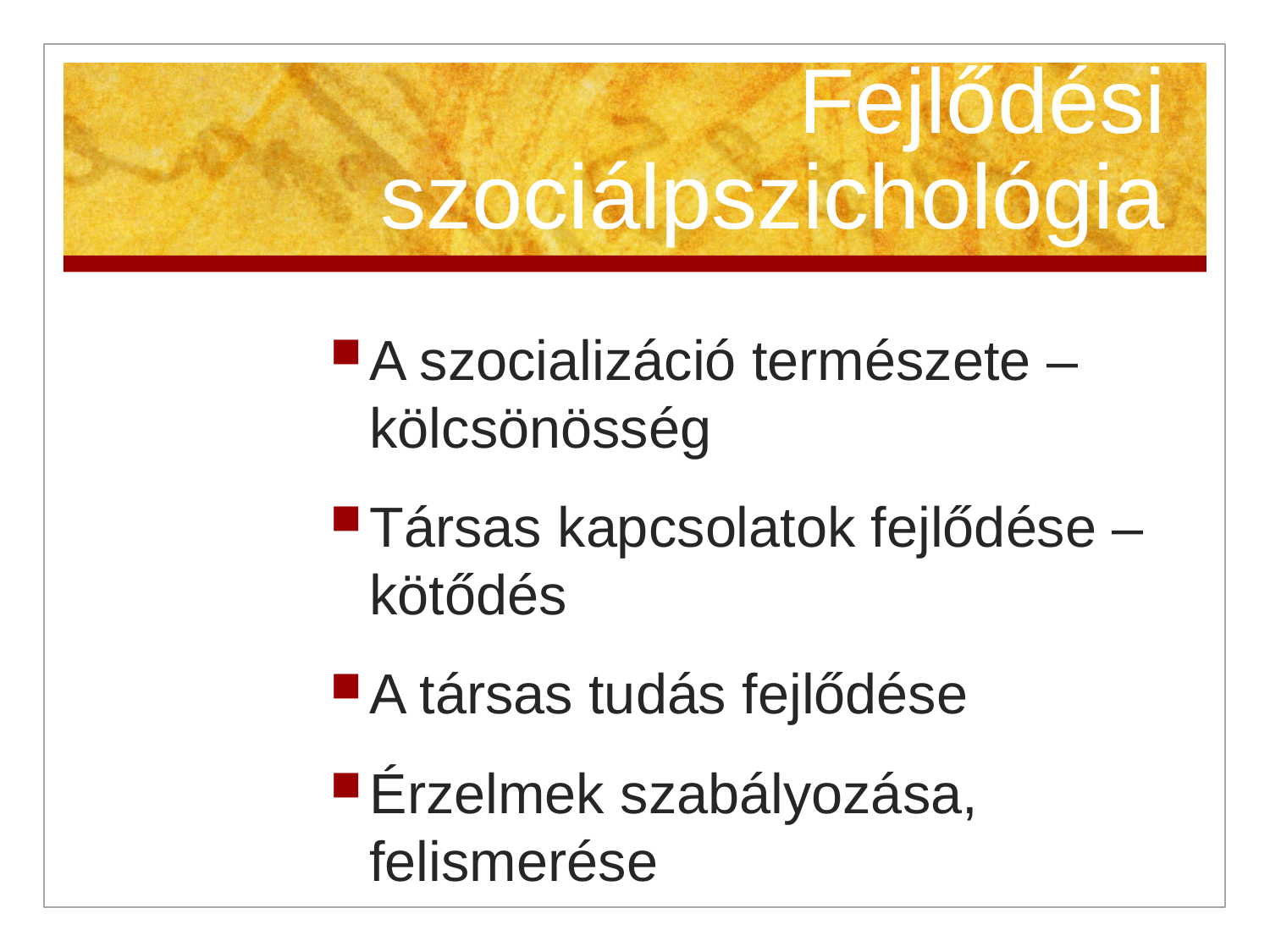

# Fejlődési szociálpszichológia
A szocializáció természete – kölcsönösség
Társas kapcsolatok fejlődése – kötődés
A társas tudás fejlődése
Érzelmek szabályozása, felismerése